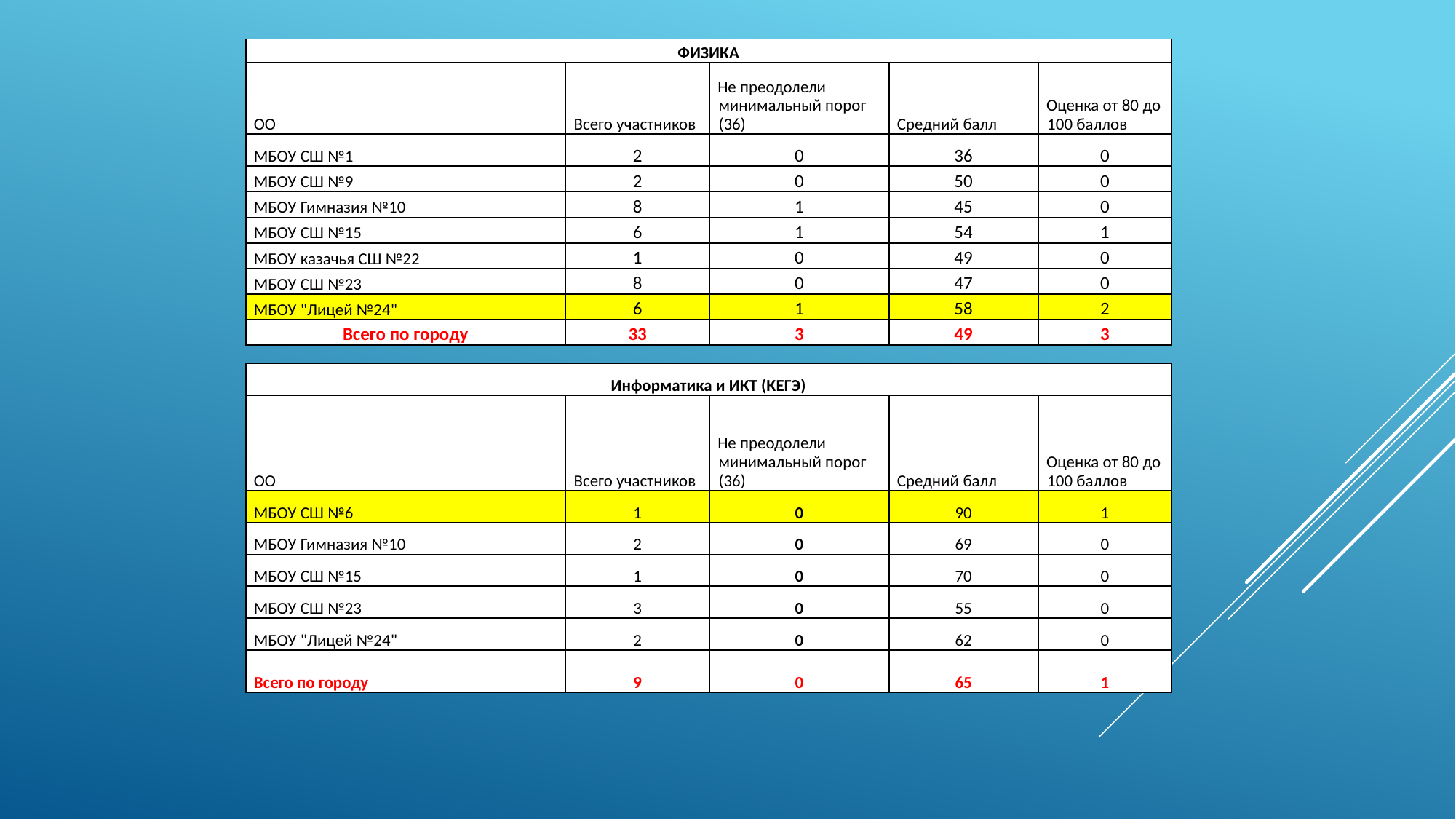

| ФИЗИКА |  |  |  |  |
| --- | --- | --- | --- | --- |
| ОО | Всего участников | Не преодолели минимальный порог (36) | Средний балл | Оценка от 80 до 100 баллов |
| МБОУ СШ №1 | 2 | 0 | 36 | 0 |
| МБОУ СШ №9 | 2 | 0 | 50 | 0 |
| МБОУ Гимназия №10 | 8 | 1 | 45 | 0 |
| МБОУ СШ №15 | 6 | 1 | 54 | 1 |
| МБОУ казачья СШ №22 | 1 | 0 | 49 | 0 |
| МБОУ СШ №23 | 8 | 0 | 47 | 0 |
| МБОУ "Лицей №24" | 6 | 1 | 58 | 2 |
| Всего по городу | 33 | 3 | 49 | 3 |
| Информатика и ИКТ (КЕГЭ) |  |  |  |  |
| --- | --- | --- | --- | --- |
| ОО | Всего участников | Не преодолели минимальный порог (36) | Средний балл | Оценка от 80 до 100 баллов |
| МБОУ СШ №6 | 1 | 0 | 90 | 1 |
| МБОУ Гимназия №10 | 2 | 0 | 69 | 0 |
| МБОУ СШ №15 | 1 | 0 | 70 | 0 |
| МБОУ СШ №23 | 3 | 0 | 55 | 0 |
| МБОУ "Лицей №24" | 2 | 0 | 62 | 0 |
| Всего по городу | 9 | 0 | 65 | 1 |